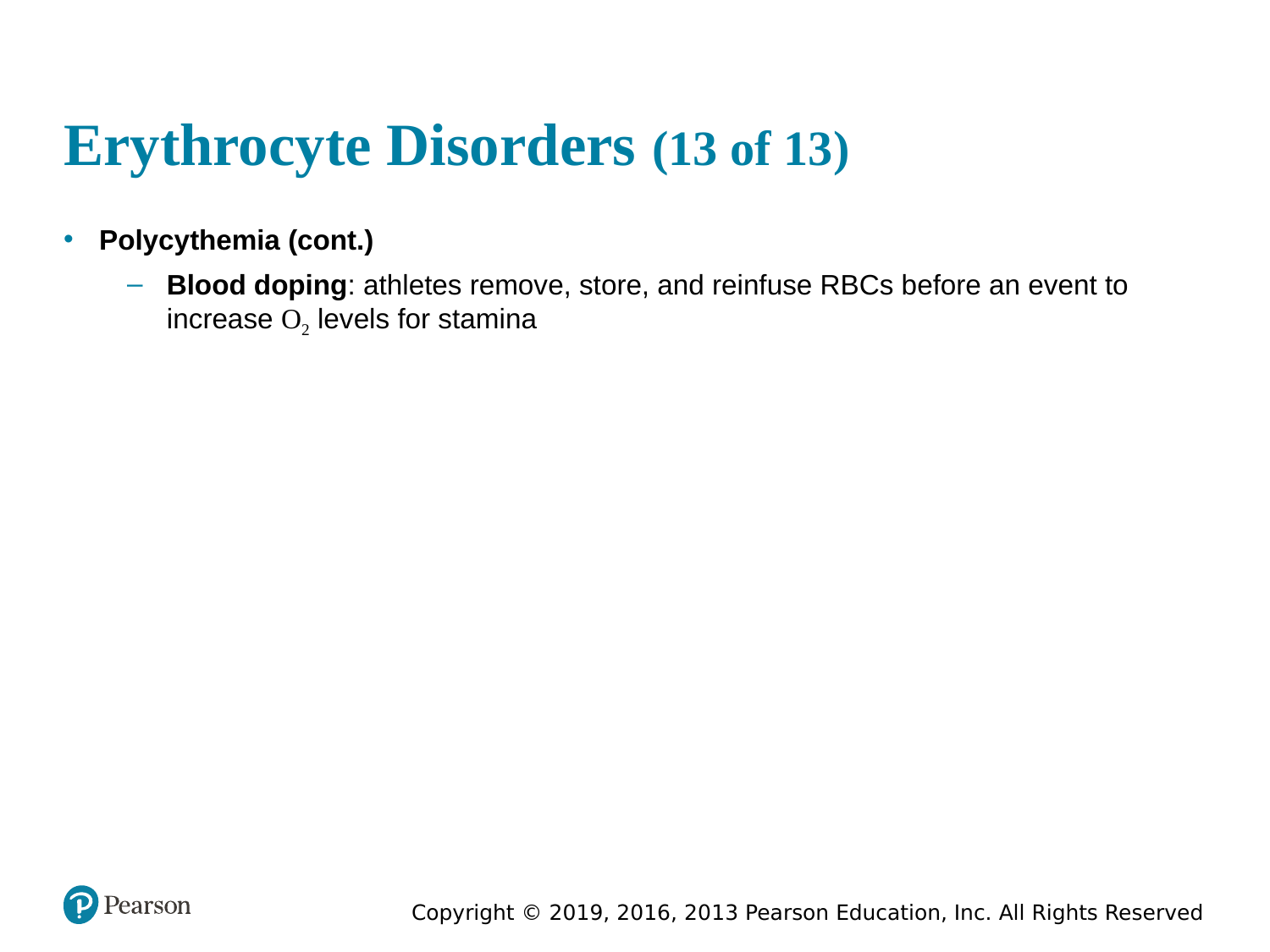

# Erythrocyte Disorders (13 of 13)
Polycythemia (cont.)
Blood doping: athletes remove, store, and reinfuse RBCs before an event to increase O2 levels for stamina